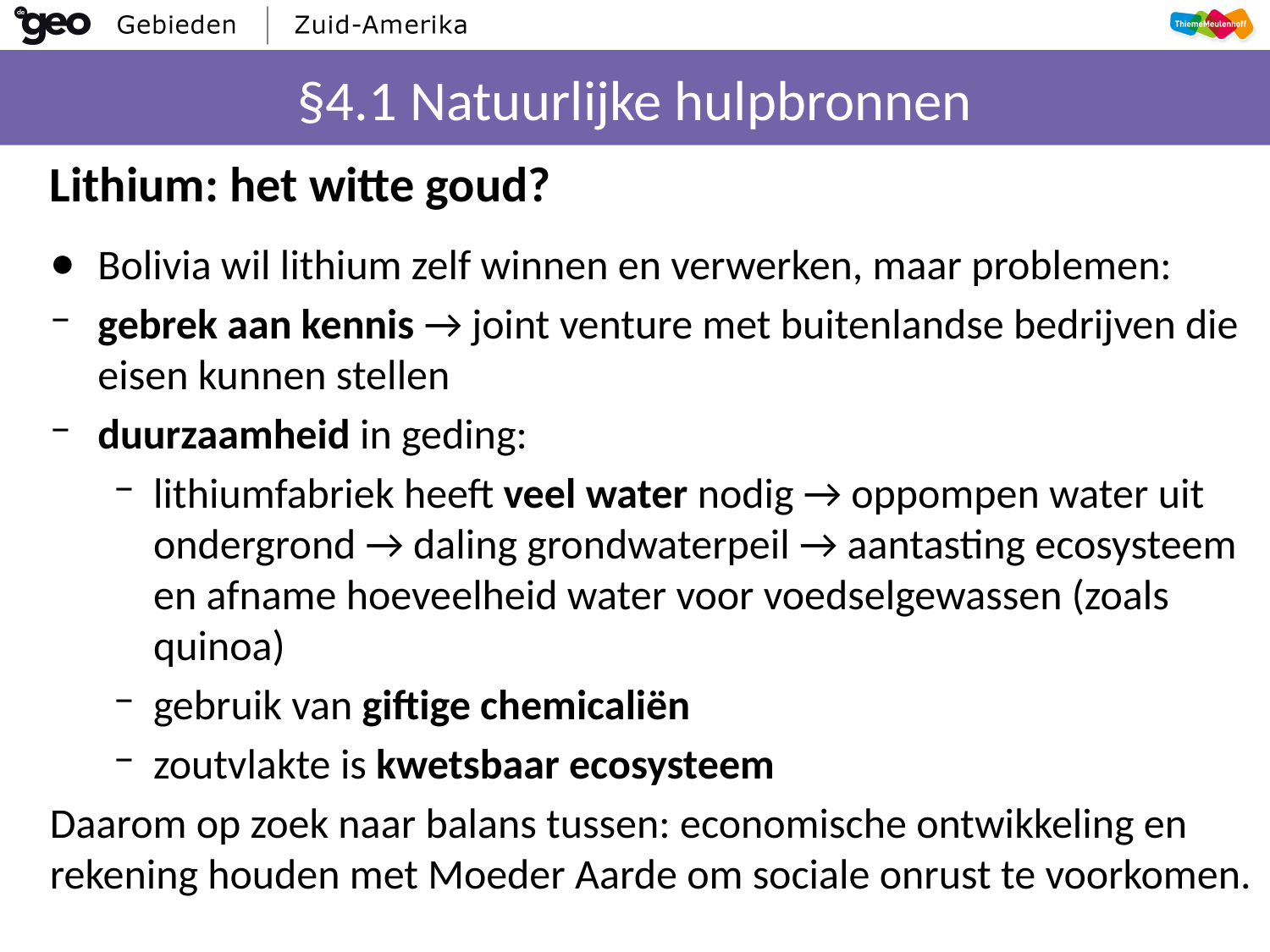

# §4.1 Natuurlijke hulpbronnen
Lithium: het witte goud?
Bolivia wil lithium zelf winnen en verwerken, maar problemen:
gebrek aan kennis → joint venture met buitenlandse bedrijven die eisen kunnen stellen
duurzaamheid in geding:
lithiumfabriek heeft veel water nodig → oppompen water uit ondergrond → daling grondwaterpeil → aantasting ecosysteem en afname hoeveelheid water voor voedselgewassen (zoals quinoa)
gebruik van giftige chemicaliën
zoutvlakte is kwetsbaar ecosysteem
Daarom op zoek naar balans tussen: economische ontwikkeling en rekening houden met Moeder Aarde om sociale onrust te voorkomen.